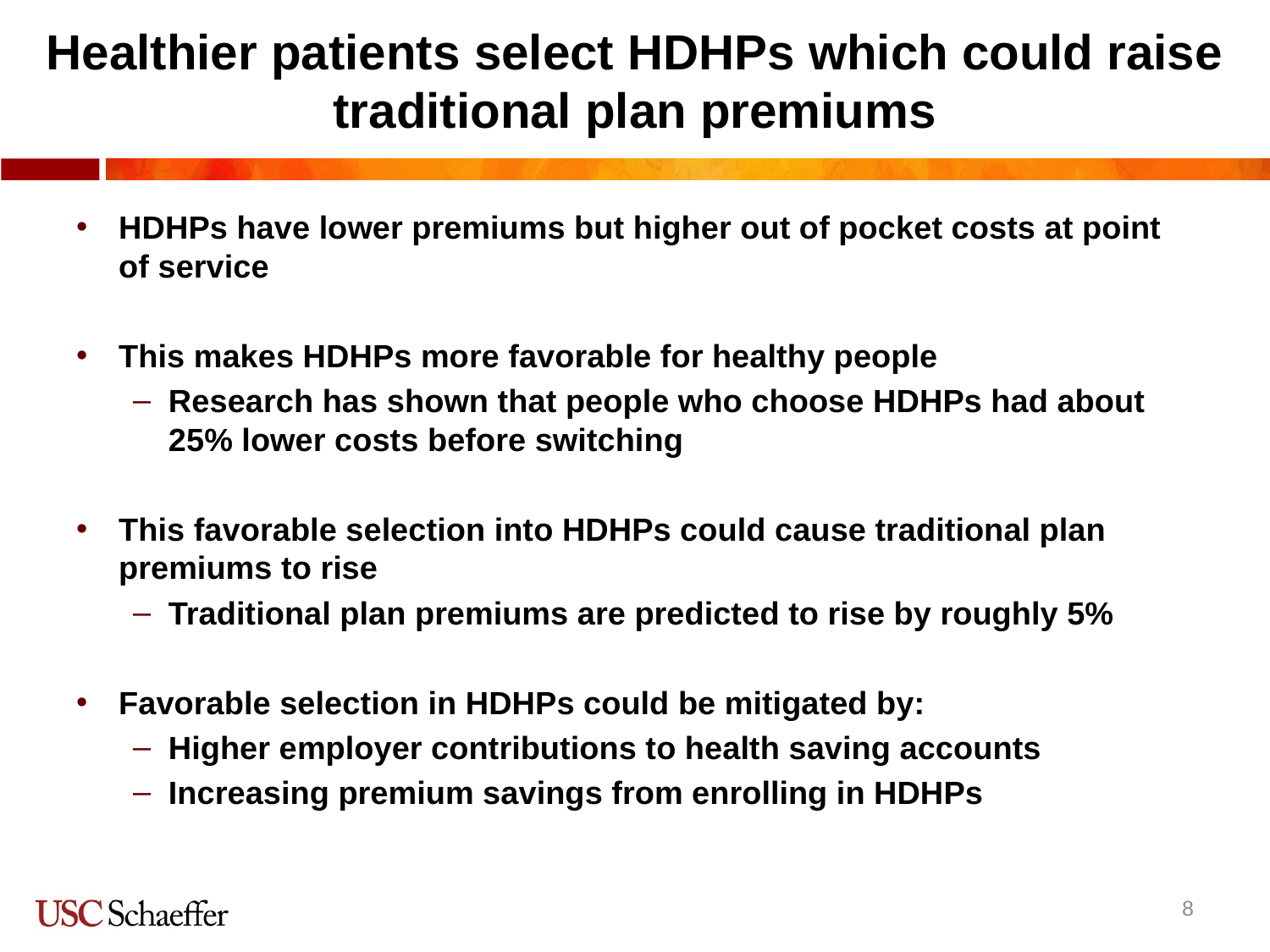

# Healthier patients select HDHPs which could raise traditional plan premiums
HDHPs have lower premiums but higher out of pocket costs at point of service

This makes HDHPs more favorable for healthy people
Research has shown that people who choose HDHPs had about 25% lower costs before switching

This favorable selection into HDHPs could cause traditional plan premiums to rise
Traditional plan premiums are predicted to rise by roughly 5%

Favorable selection in HDHPs could be mitigated by:
Higher employer contributions to health saving accounts
Increasing premium savings from enrolling in HDHPs
8